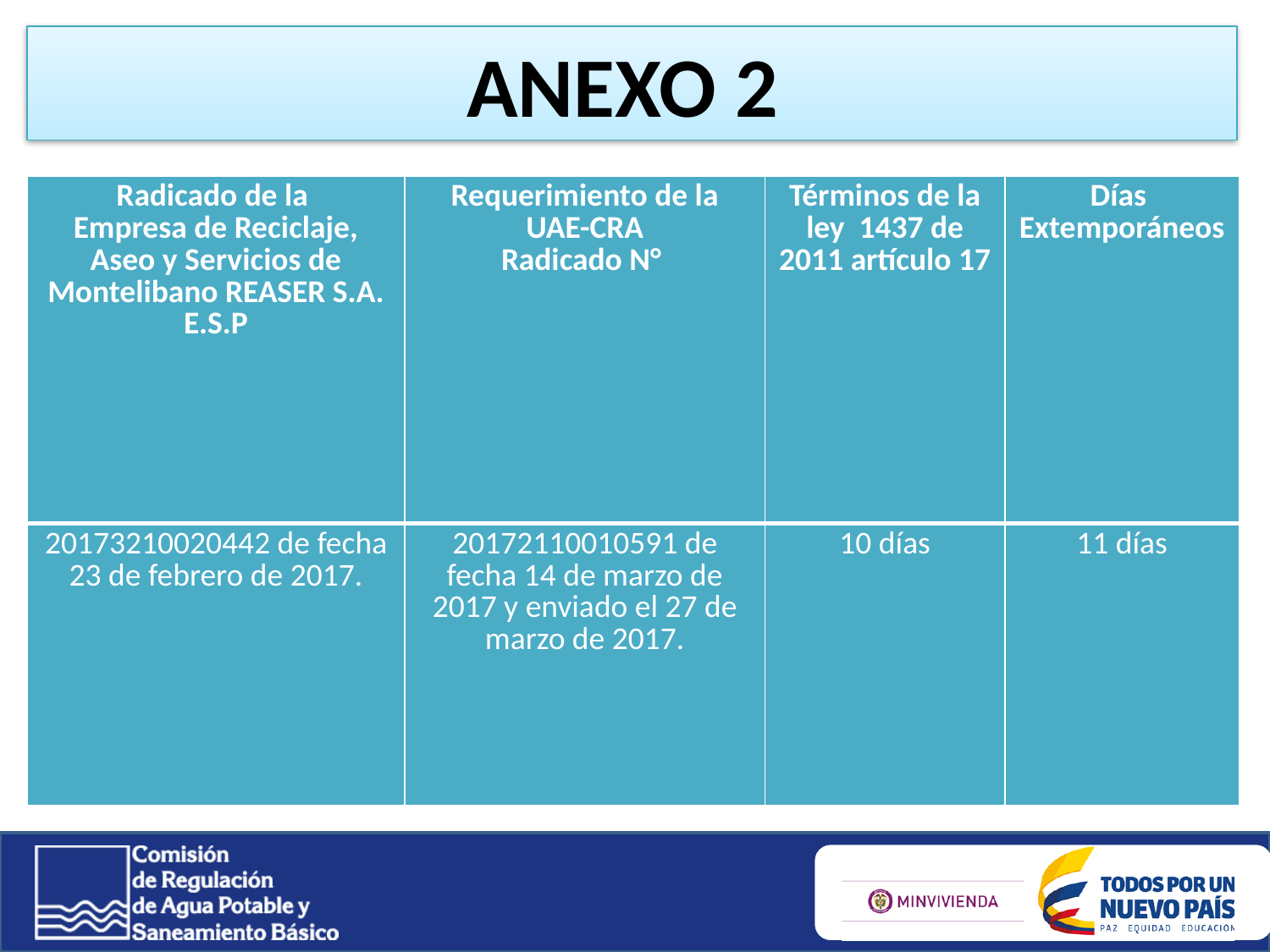

ANEXO 2
| Radicado de la Empresa de Reciclaje, Aseo y Servicios de Montelibano REASER S.A. E.S.P | Requerimiento de la UAE-CRA Radicado N° | Términos de la ley 1437 de 2011 artículo 17 | Días Extemporáneos |
| --- | --- | --- | --- |
| 20173210020442 de fecha 23 de febrero de 2017. | 20172110010591 de fecha 14 de marzo de 2017 y enviado el 27 de marzo de 2017. | 10 días | 11 días |